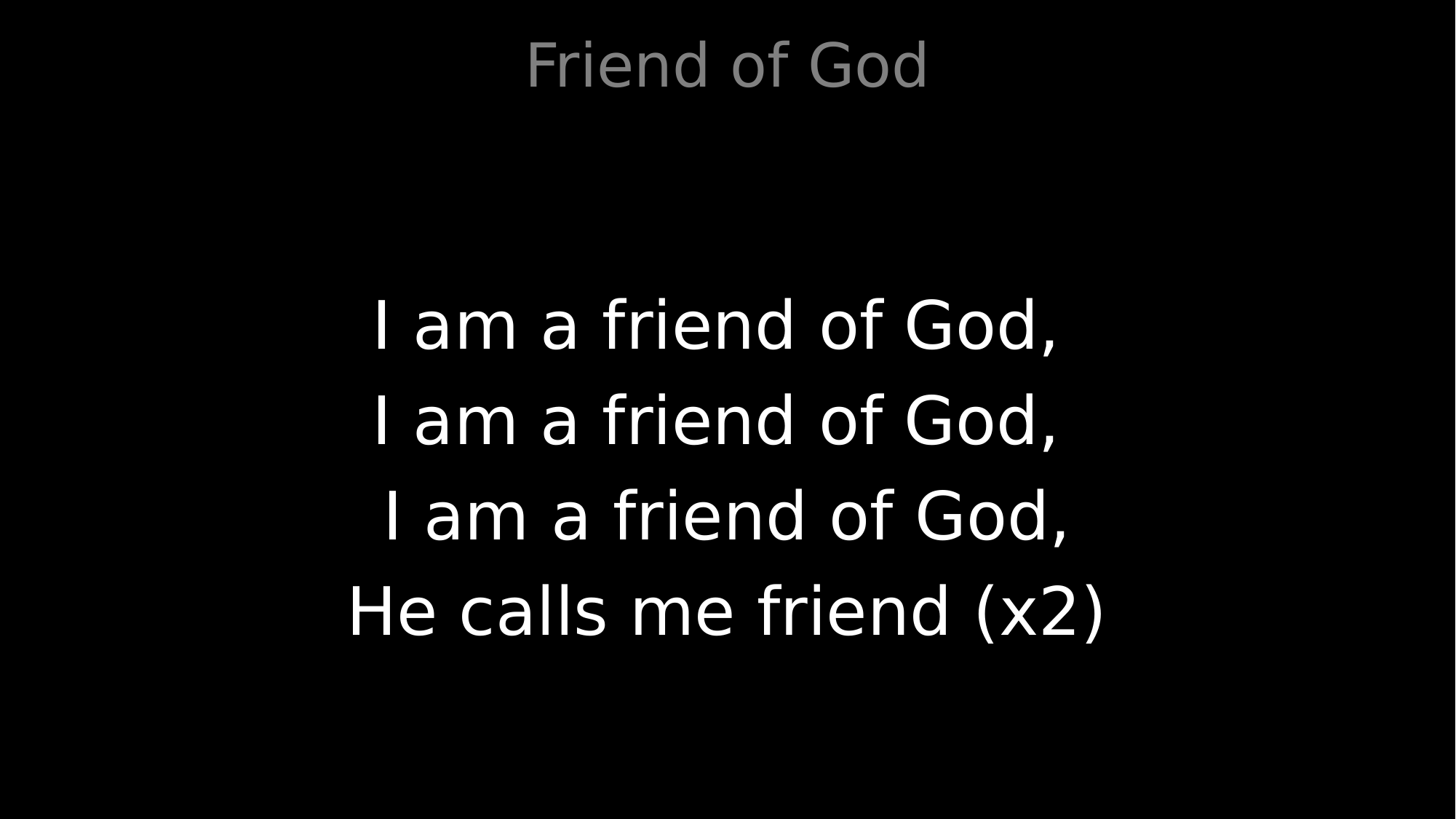

Friend of God
I am a friend of God,
I am a friend of God,
I am a friend of God,
He calls me friend (x2)